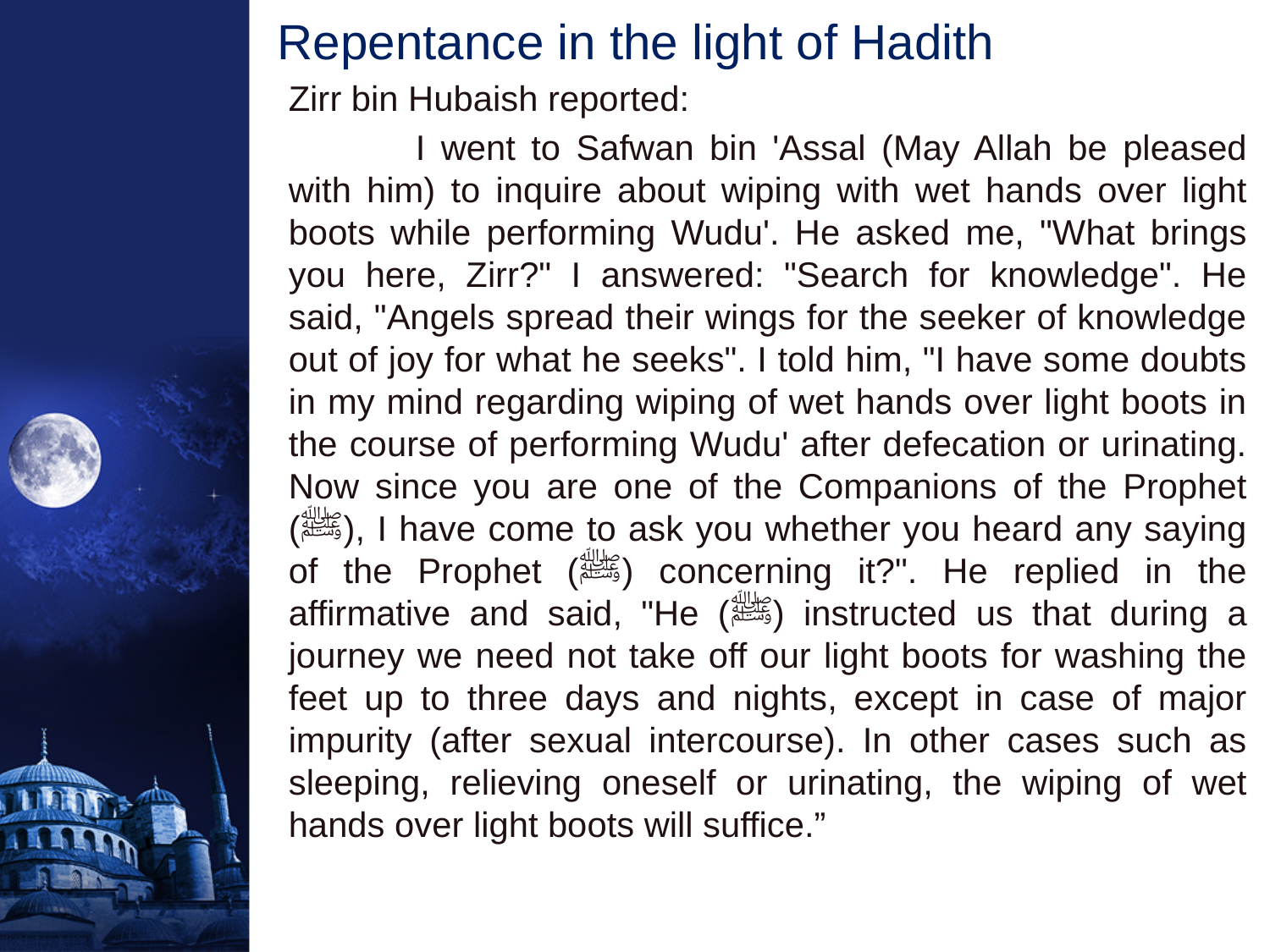

# Repentance in the light of Hadith
	Zirr bin Hubaish reported:
		I went to Safwan bin 'Assal (May Allah be pleased with him) to inquire about wiping with wet hands over light boots while performing Wudu'. He asked me, "What brings you here, Zirr?" I answered: "Search for knowledge". He said, "Angels spread their wings for the seeker of knowledge out of joy for what he seeks". I told him, "I have some doubts in my mind regarding wiping of wet hands over light boots in the course of performing Wudu' after defecation or urinating. Now since you are one of the Companions of the Prophet (ﷺ), I have come to ask you whether you heard any saying of the Prophet (ﷺ) concerning it?". He replied in the affirmative and said, "He (ﷺ) instructed us that during a journey we need not take off our light boots for washing the feet up to three days and nights, except in case of major impurity (after sexual intercourse). In other cases such as sleeping, relieving oneself or urinating, the wiping of wet hands over light boots will suffice.”